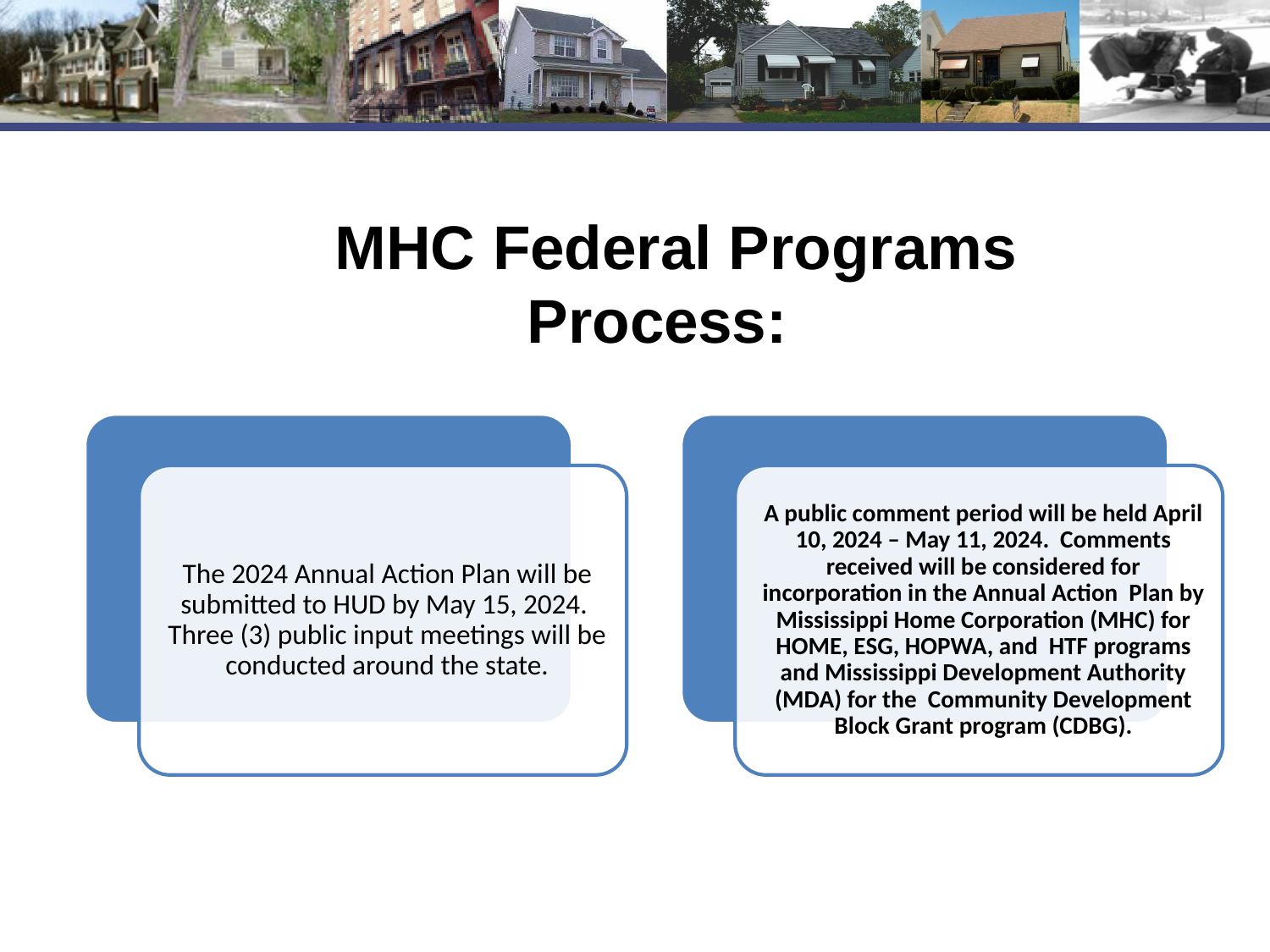

# MHC Federal Programs  Process:
The 2024 Annual Action Plan will be submitted to HUD by May 15, 2024.  Three (3) public input meetings will be conducted around the state.
A public comment period will be held April 10, 2024 – May 11, 2024.  Comments received will be considered for incorporation in the Annual Action  Plan by Mississippi Home Corporation (MHC) for HOME, ESG, HOPWA, and  HTF programs and Mississippi Development Authority (MDA) for the  Community Development Block Grant program (CDBG).